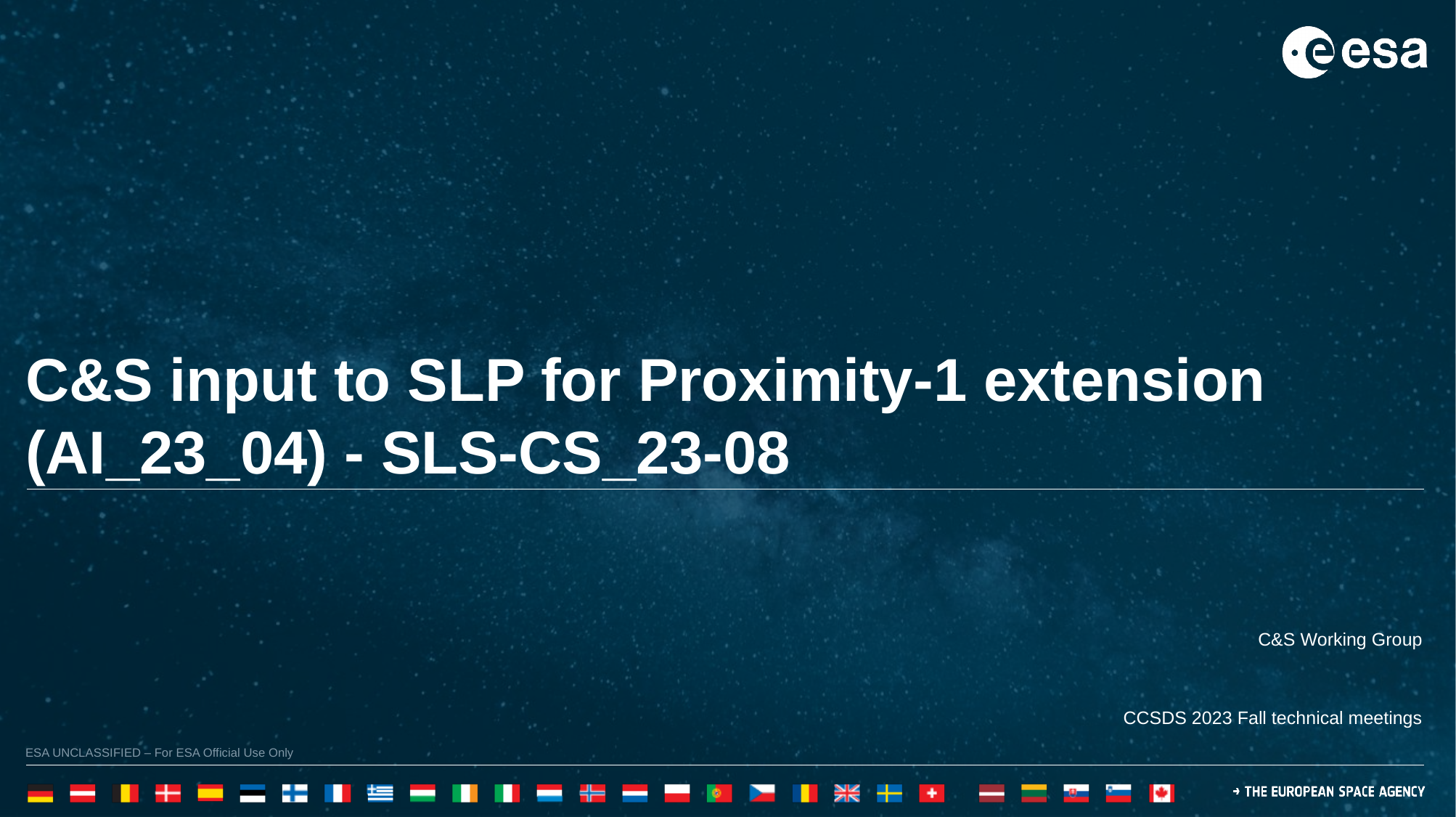

C&S input to SLP for Proximity-1 extension (AI_23_04) - SLS-CS_23-08
C&S Working Group

CCSDS 2023 Fall technical meetings